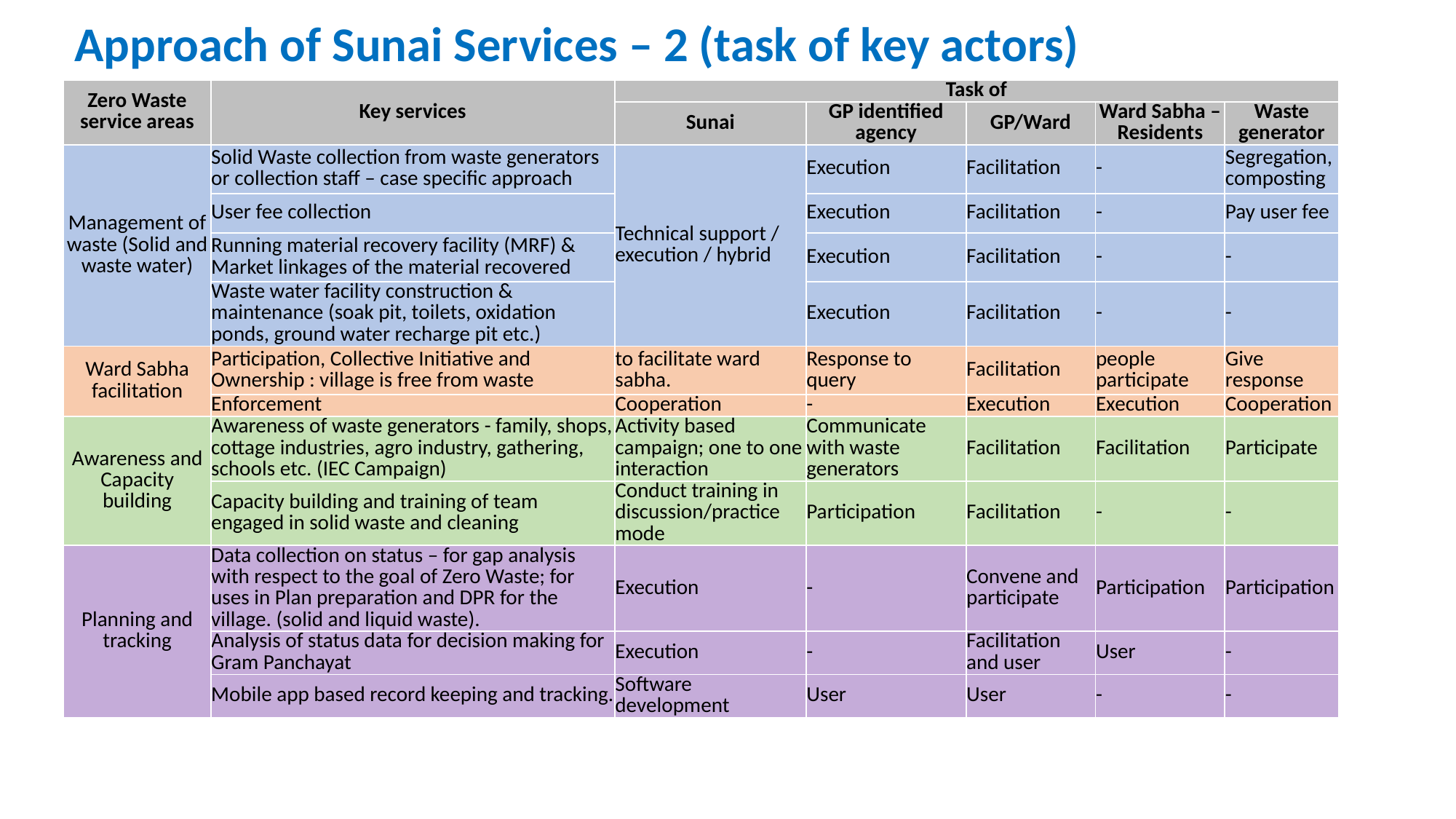

Approach of Sunai Services – 2 (task of key actors)
| Zero Waste service areas | Key services | Task of |  |  |  |  |
| --- | --- | --- | --- | --- | --- | --- |
|  |  | Sunai | GP identified agency | GP/Ward | Ward Sabha – Residents | Waste generator |
| Management of waste (Solid and waste water) | Solid Waste collection from waste generators or collection staff – case specific approach | Technical support / execution / hybrid | Execution | Facilitation | - | Segregation, composting |
|  | User fee collection |  | Execution | Facilitation | - | Pay user fee |
|  | Running material recovery facility (MRF) & Market linkages of the material recovered |  | Execution | Facilitation | - | - |
|  | Waste water facility construction & maintenance (soak pit, toilets, oxidation ponds, ground water recharge pit etc.) |  | Execution | Facilitation | - | - |
| Ward Sabha facilitation | Participation, Collective Initiative and Ownership : village is free from waste | to facilitate ward sabha. | Response to query | Facilitation | people participate | Give response |
|  | Enforcement | Cooperation | - | Execution | Execution | Cooperation |
| Awareness and Capacity building | Awareness of waste generators - family, shops, cottage industries, agro industry, gathering, schools etc. (IEC Campaign) | Activity based campaign; one to one interaction | Communicate with waste generators | Facilitation | Facilitation | Participate |
|  | Capacity building and training of team engaged in solid waste and cleaning | Conduct training in discussion/practice mode | Participation | Facilitation | - | - |
| Planning and tracking | Data collection on status – for gap analysis with respect to the goal of Zero Waste; for uses in Plan preparation and DPR for the village. (solid and liquid waste). | Execution | - | Convene and participate | Participation | Participation |
|  | Analysis of status data for decision making for Gram Panchayat | Execution | - | Facilitation and user | User | - |
|  | Mobile app based record keeping and tracking. | Software development | User | User | - | - |